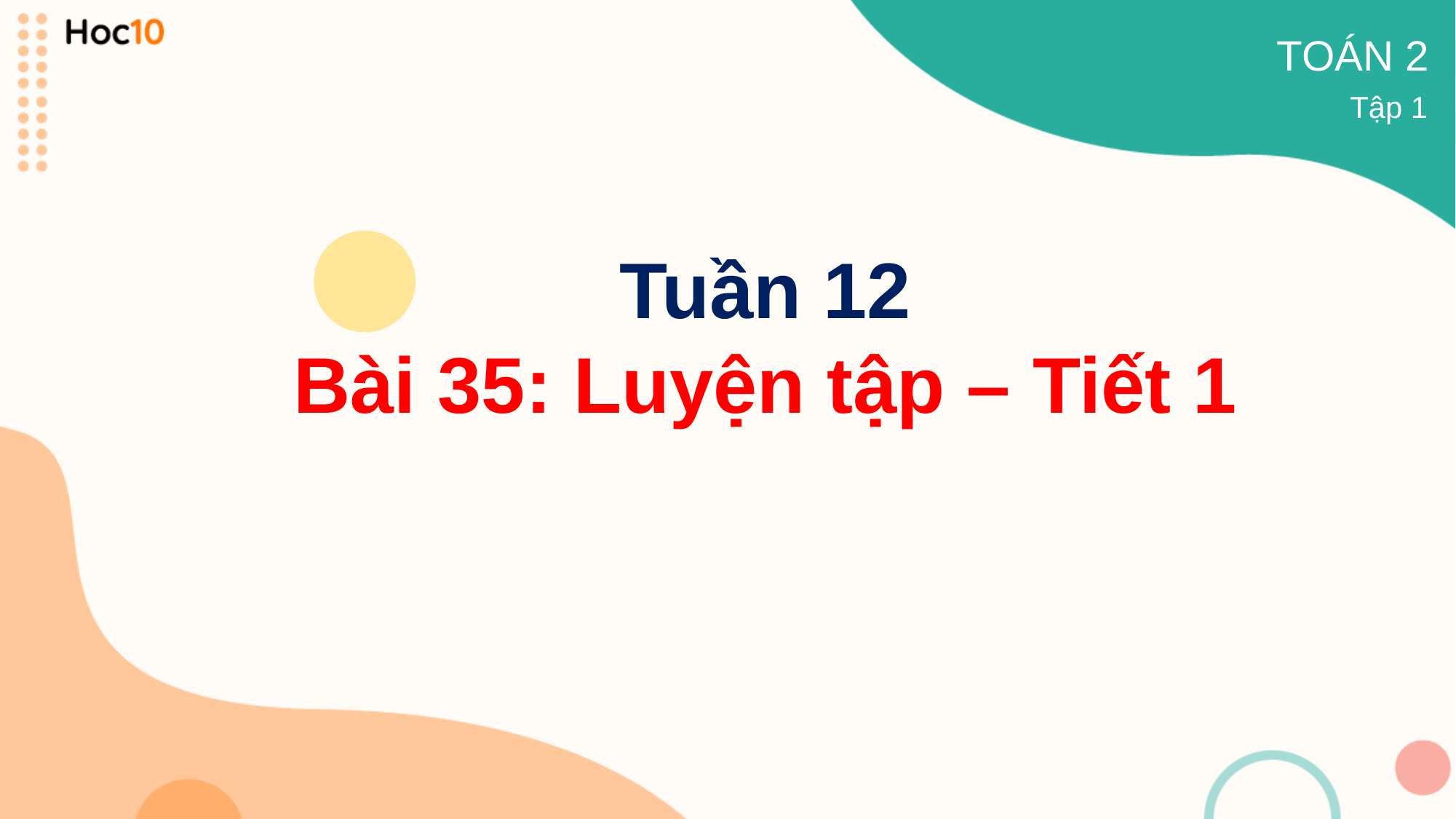

TOÁN 2
Tập 1
Tuần 12
Bài 35: Luyện tập – Tiết 1